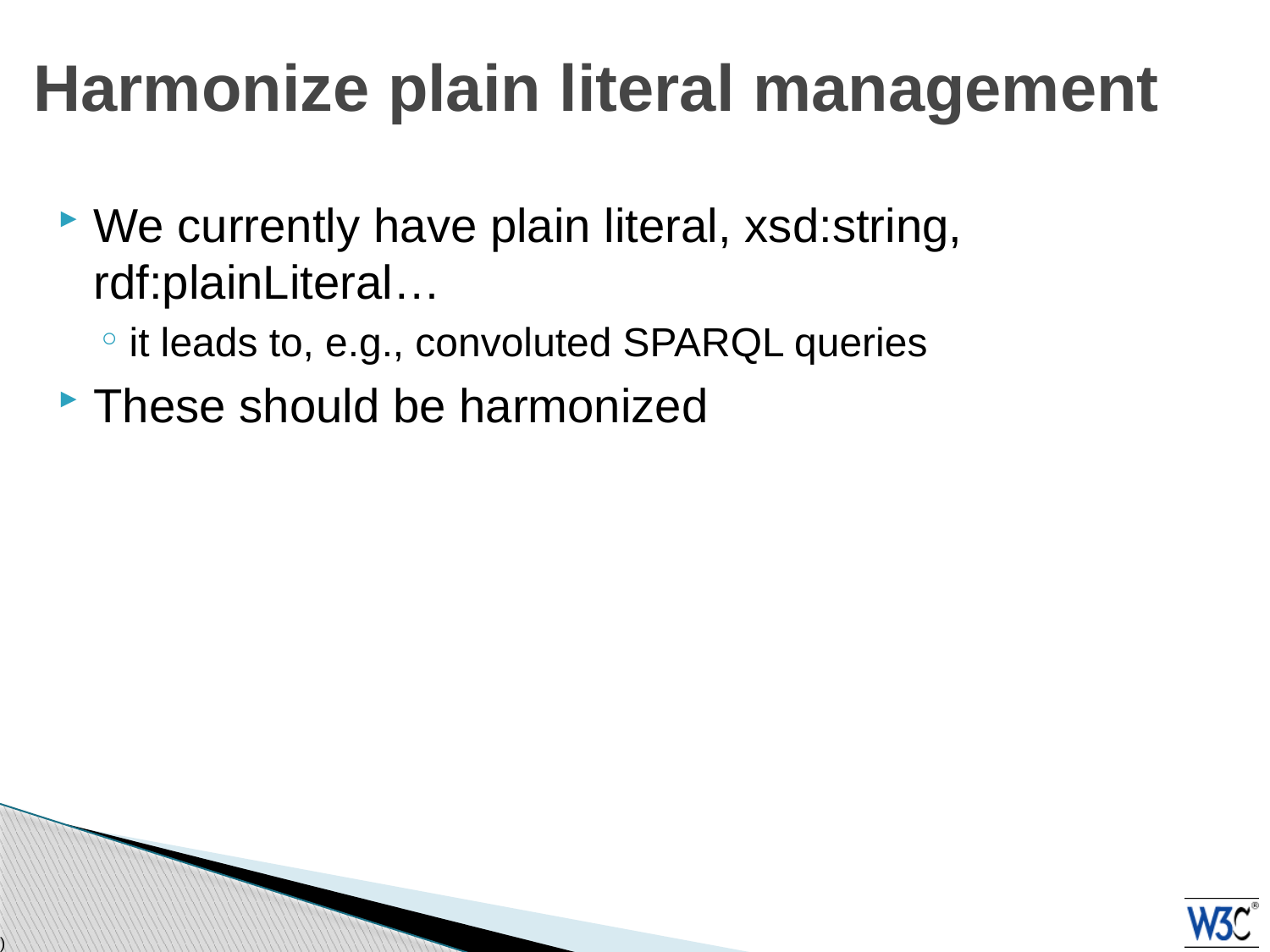

# Harmonize plain literal management
We currently have plain literal, xsd:string, rdf:plainLiteral…
it leads to, e.g., convoluted SPARQL queries
These should be harmonized